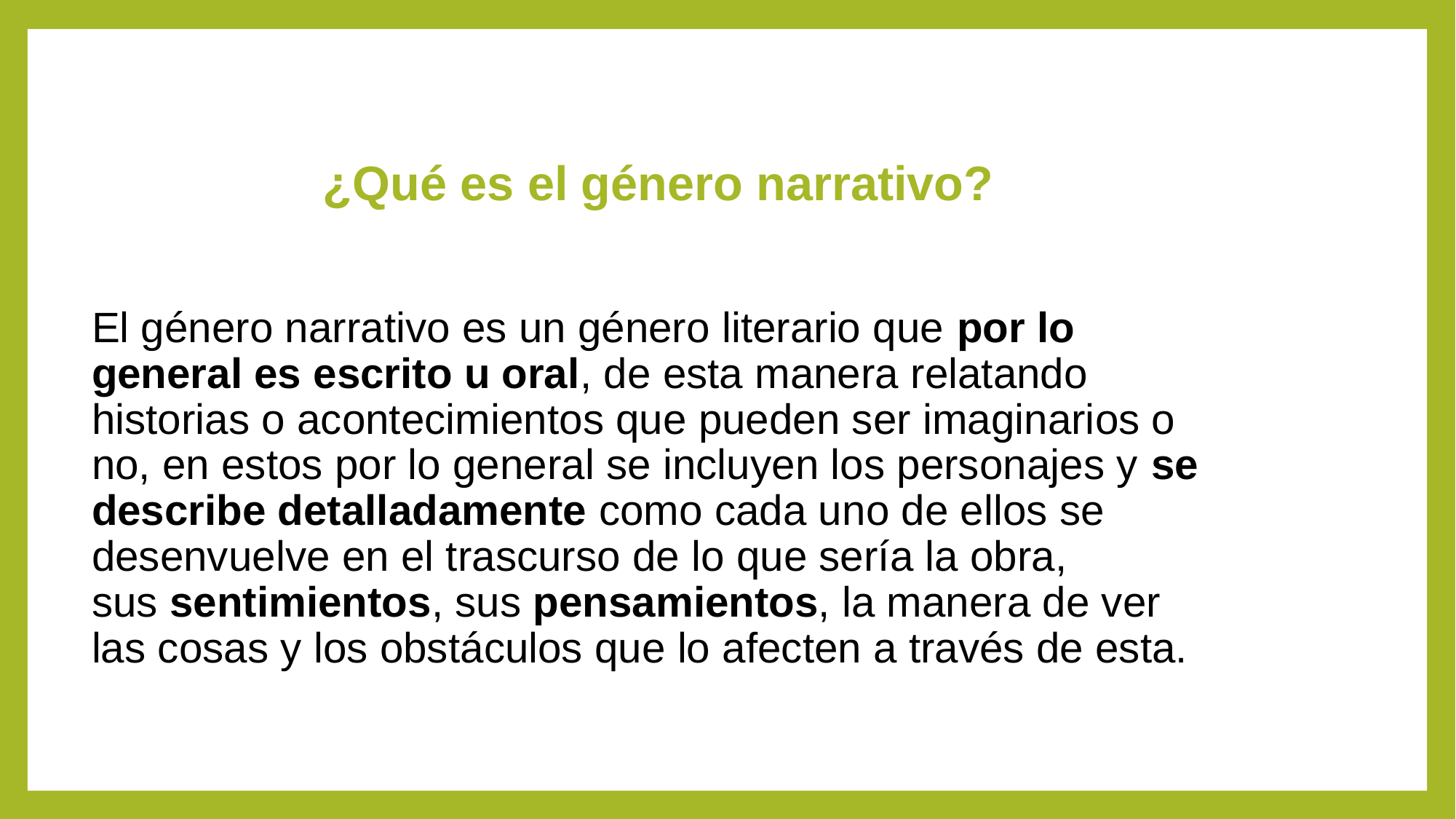

¿Qué es el género narrativo?

El género narrativo es un género literario que por lo general es escrito u oral, de esta manera relatando historias o acontecimientos que pueden ser imaginarios o no, en estos por lo general se incluyen los personajes y se describe detalladamente como cada uno de ellos se desenvuelve en el trascurso de lo que sería la obra, sus sentimientos, sus pensamientos, la manera de ver las cosas y los obstáculos que lo afecten a través de esta.